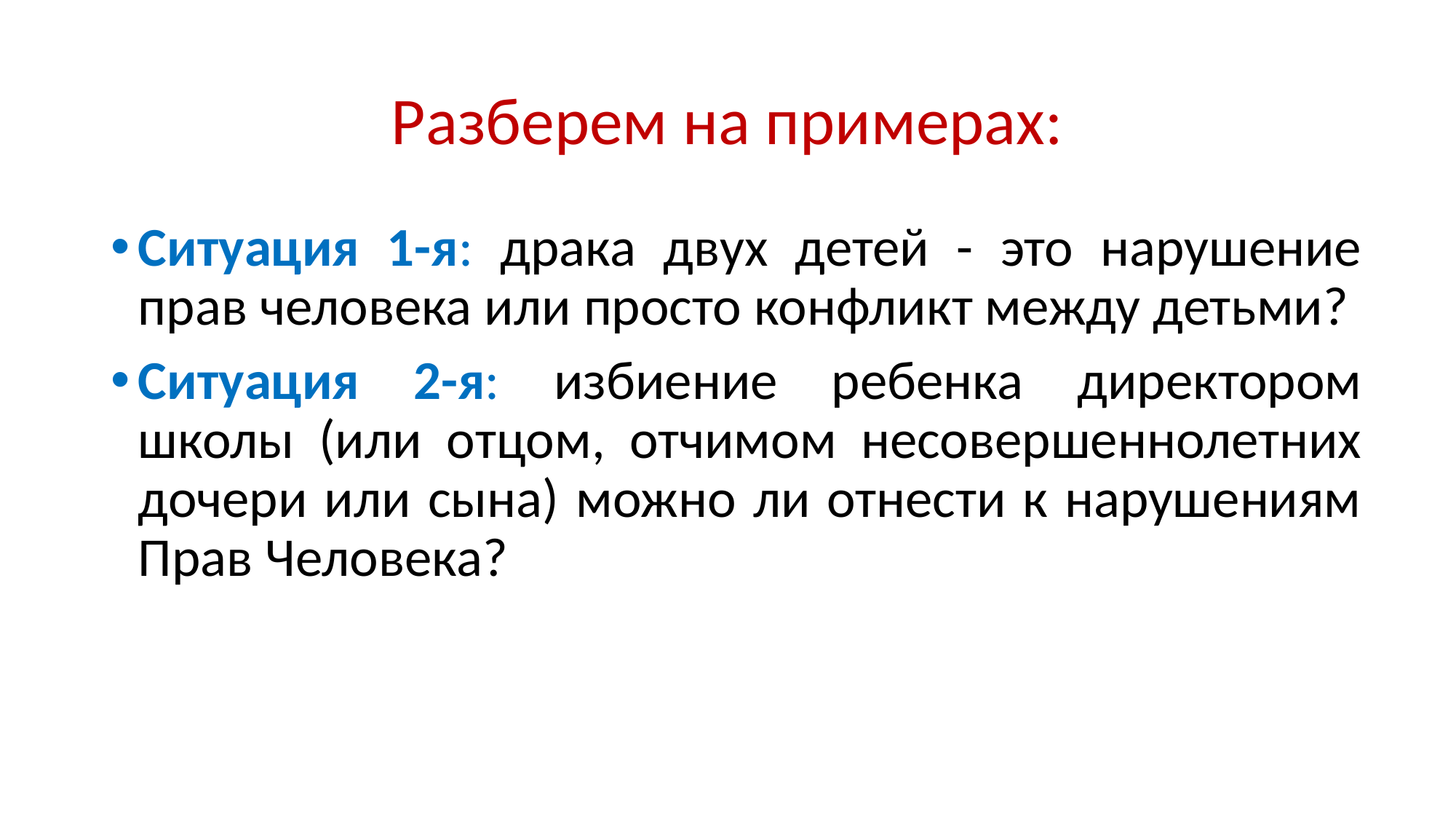

# Разберем на примерах:
Ситуация 1-я: драка двух детей - это нарушение прав человека или просто конфликт между детьми?
Ситуация 2-я: избиение ребенка директором школы (или отцом, отчимом несовершеннолетних дочери или сына) можно ли отнести к нарушениям Прав Человека?